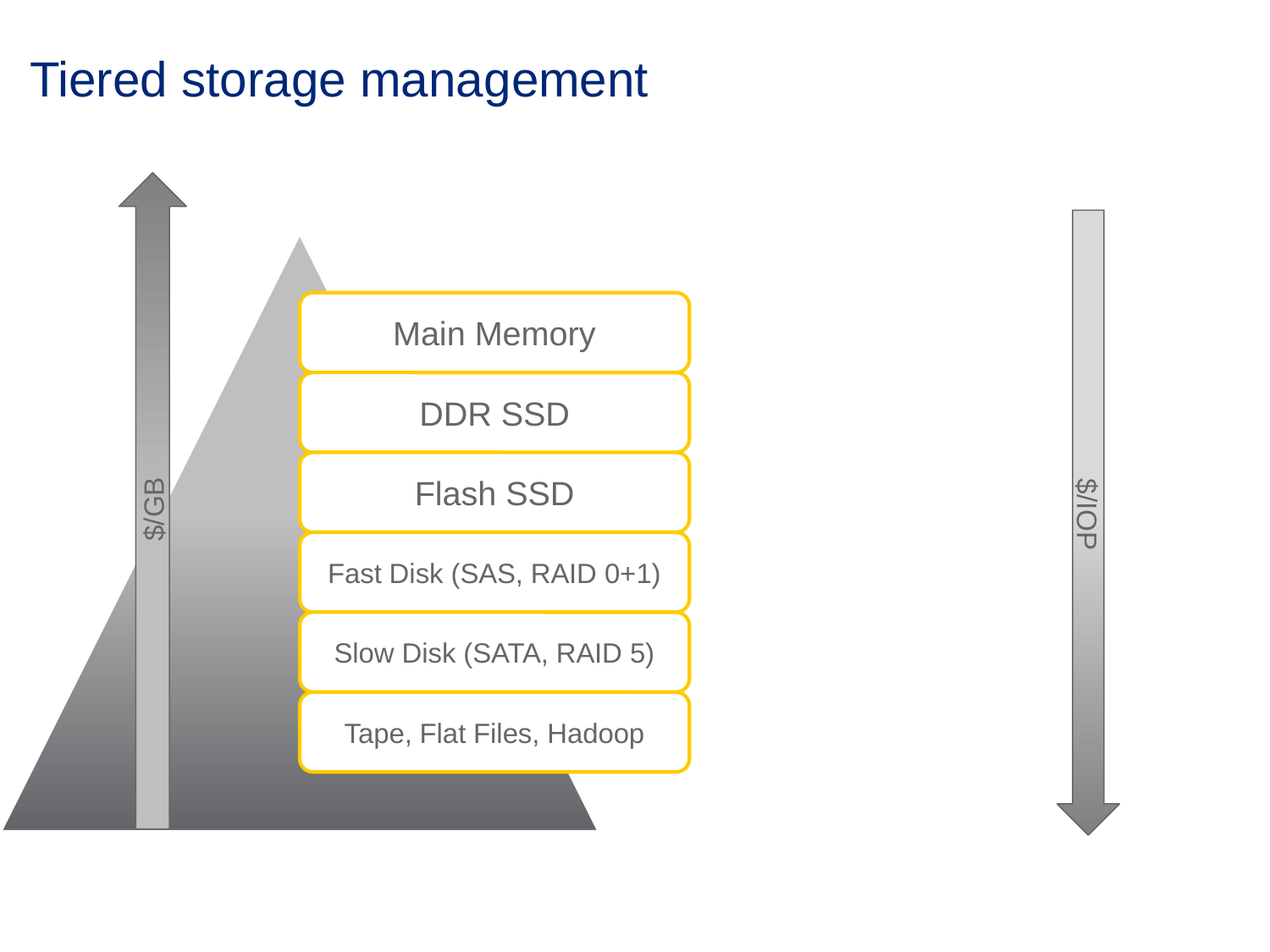

# Tiered storage management
$/GB
$/IOP
Main Memory
DDR SSD
Flash SSD
Fast Disk (SAS, RAID 0+1)
Tape, Flat Files, Hadoop
Slow Disk (SATA, RAID 5)